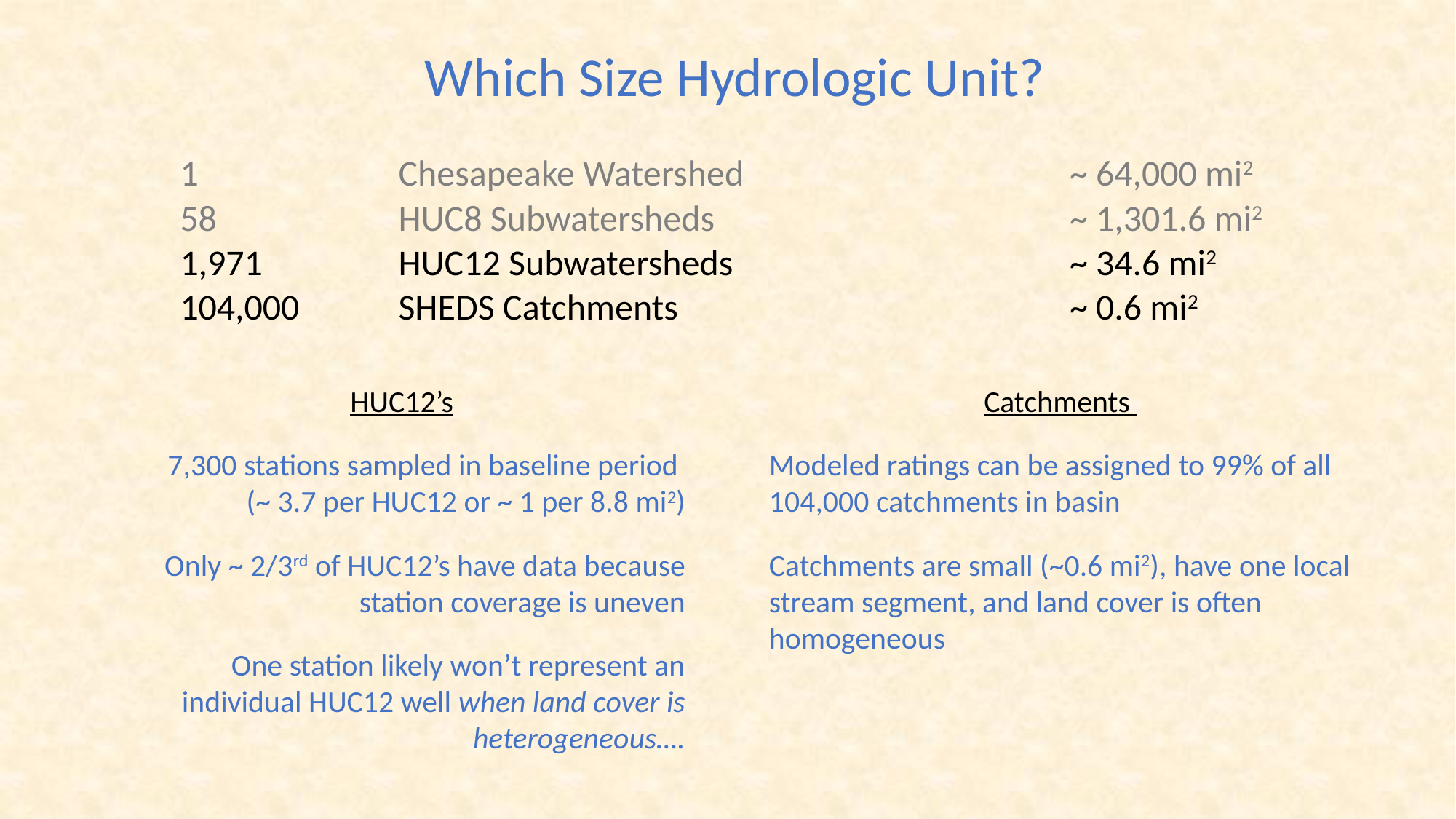

# Which Size Hydrologic Unit?
1		Chesapeake Watershed			  ~ 64,000 mi2
58		HUC8 Subwatersheds 				  ~ 1,301.6 mi2
1,971 		HUC12 Subwatersheds 			  ~ 34.6 mi2
104,000 	SHEDS Catchments 				  ~ 0.6 mi2
HUC12’s
7,300 stations sampled in baseline period
(~ 3.7 per HUC12 or ~ 1 per 8.8 mi2)
Only ~ 2/3rd of HUC12’s have data because station coverage is uneven
One station likely won’t represent an individual HUC12 well when land cover is heterogeneous….
Catchments
Modeled ratings can be assigned to 99% of all 104,000 catchments in basin
Catchments are small (~0.6 mi2), have one local stream segment, and land cover is often homogeneous